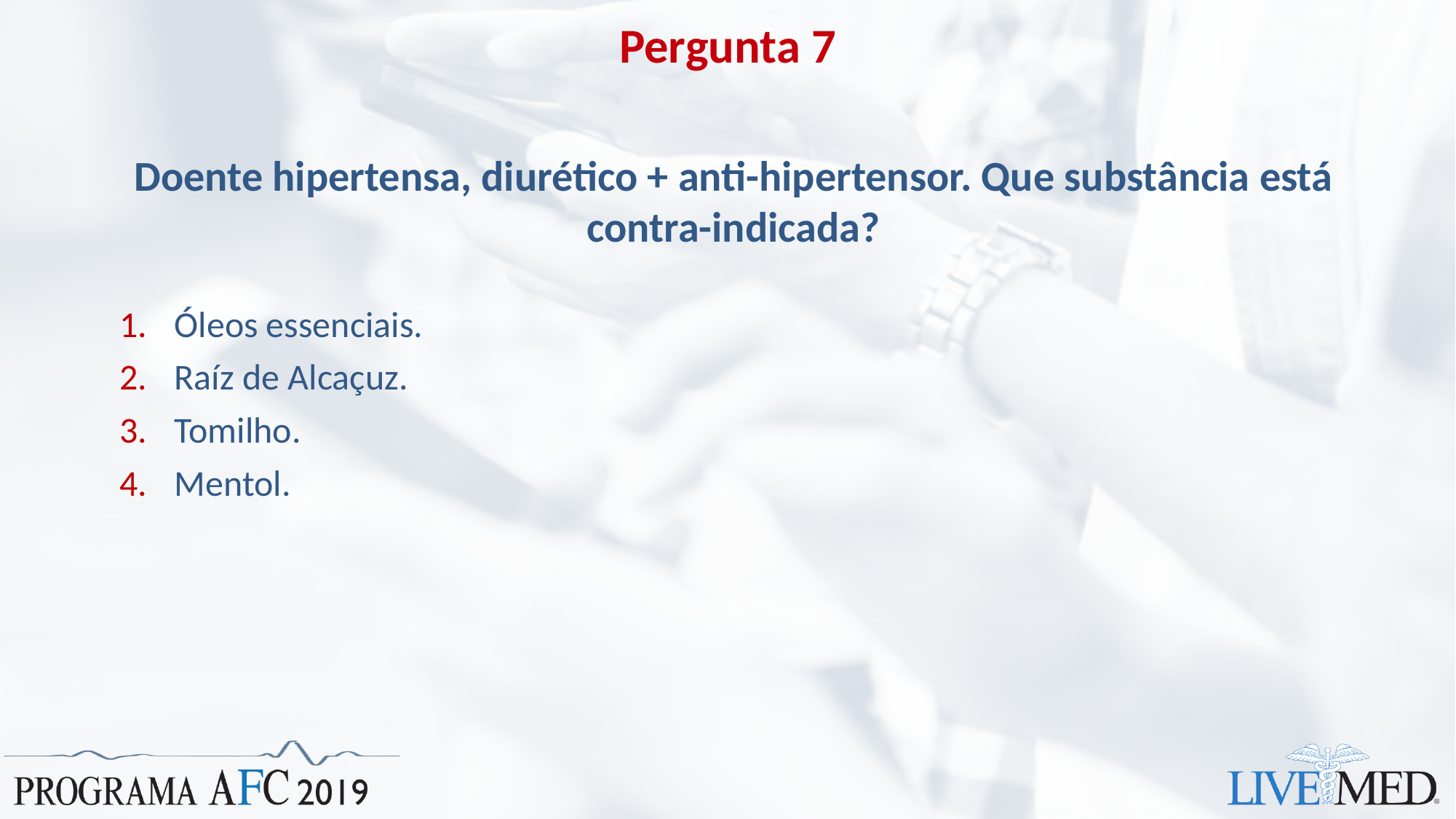

# Pergunta 7
Doente hipertensa, diurético + anti-hipertensor. Que substância está contra-indicada?
Óleos essenciais.
Raíz de Alcaçuz.
Tomilho.
Mentol.